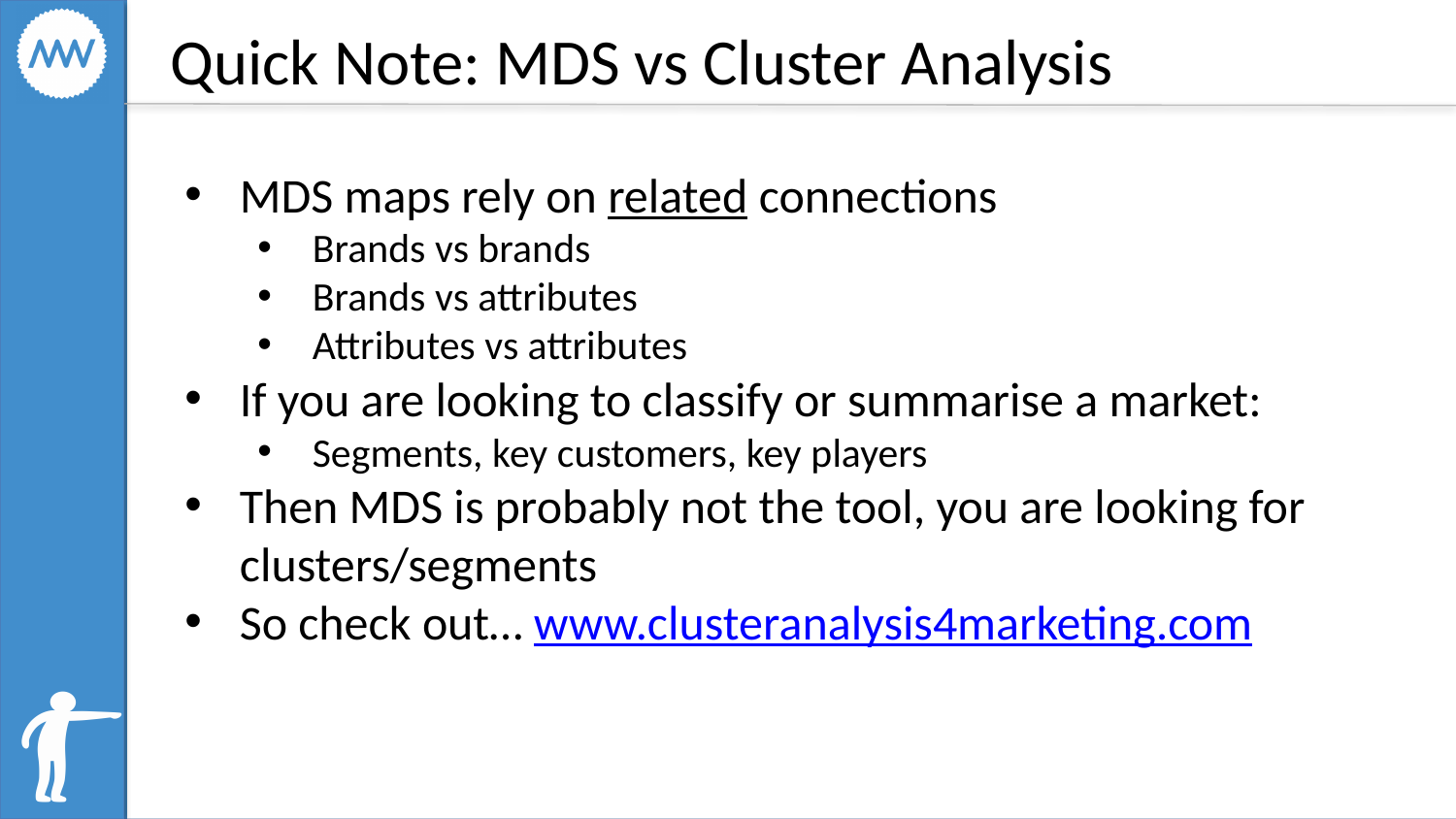

Quick Note: MDS vs Cluster Analysis
MDS maps rely on related connections
Brands vs brands
Brands vs attributes
Attributes vs attributes
If you are looking to classify or summarise a market:
Segments, key customers, key players
Then MDS is probably not the tool, you are looking for clusters/segments
So check out… www.clusteranalysis4marketing.com